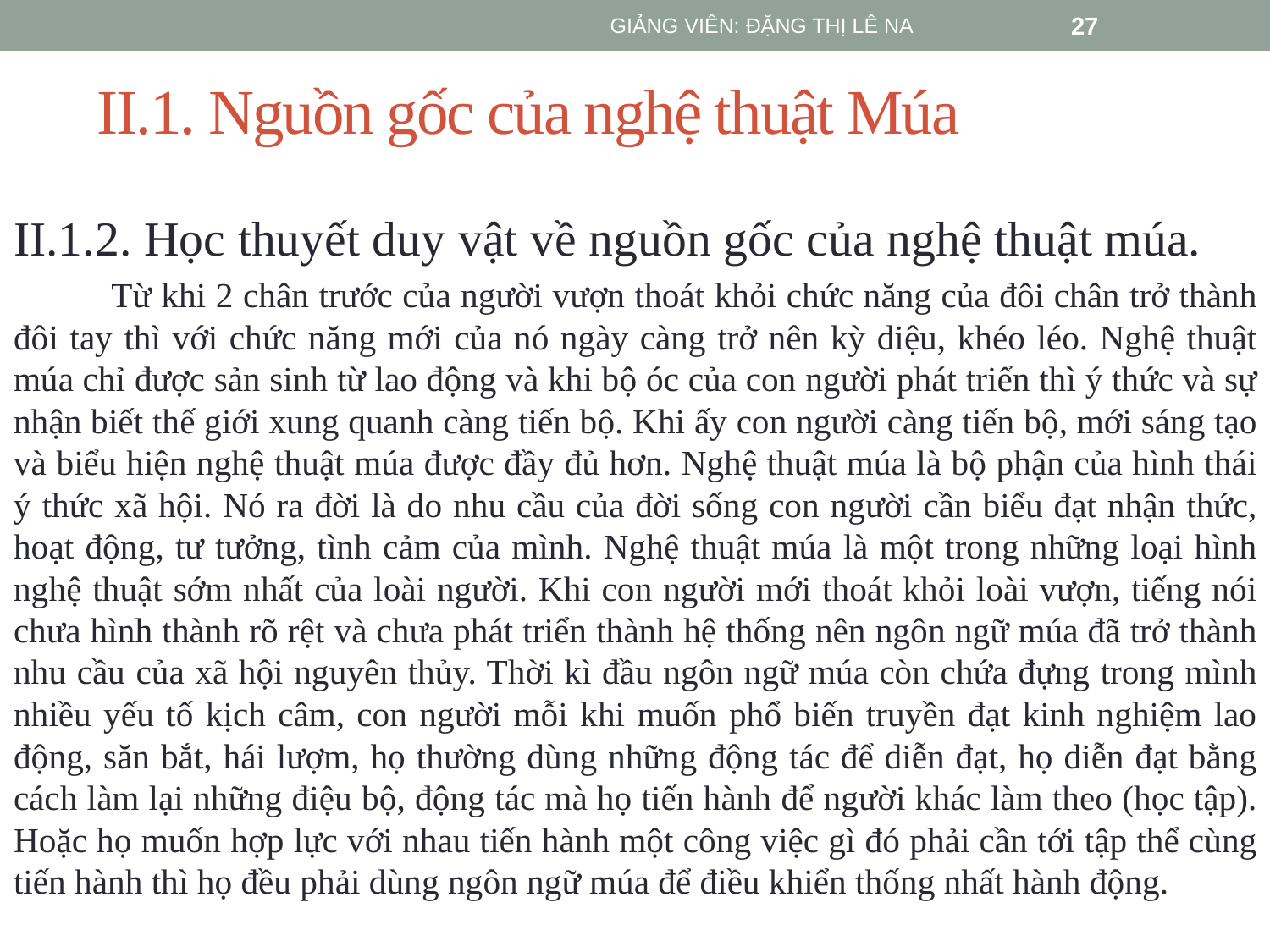

GIẢNG VIÊN: ĐẶNG THỊ LÊ NA
27
# II.1. Nguồn gốc của nghệ thuật Múa
II.1.2. Học thuyết duy vật về nguồn gốc của nghệ thuật múa.
          Từ khi 2 chân trước của người vượn thoát khỏi chức năng của đôi chân trở thành đôi tay thì với chức năng mới của nó ngày càng trở nên kỳ diệu, khéo léo. Nghệ thuật múa chỉ được sản sinh từ lao động và khi bộ óc của con người phát triển thì ý thức và sự nhận biết thế giới xung quanh càng tiến bộ. Khi ấy con người càng tiến bộ, mới sáng tạo và biểu hiện nghệ thuật múa được đầy đủ hơn. Nghệ thuật múa là bộ phận của hình thái ý thức xã hội. Nó ra đời là do nhu cầu của đời sống con người cần biểu đạt nhận thức, hoạt động, tư tưởng, tình cảm của mình. Nghệ thuật múa là một trong những loại hình nghệ thuật sớm nhất của loài người. Khi con người mới thoát khỏi loài vượn, tiếng nói chưa hình thành rõ rệt và chưa phát triển thành hệ thống nên ngôn ngữ múa đã trở thành nhu cầu của xã hội nguyên thủy. Thời kì đầu ngôn ngữ múa còn chứa đựng trong mình nhiều yếu tố kịch câm, con người mỗi khi muốn phổ biến truyền đạt kinh nghiệm lao động, săn bắt, hái lượm, họ thường dùng những động tác để diễn đạt, họ diễn đạt bằng cách làm lại những điệu bộ, động tác mà họ tiến hành để người khác làm theo (học tập). Hoặc họ muốn hợp lực với nhau tiến hành một công việc gì đó phải cần tới tập thể cùng tiến hành thì họ đều phải dùng ngôn ngữ múa để điều khiển thống nhất hành động.